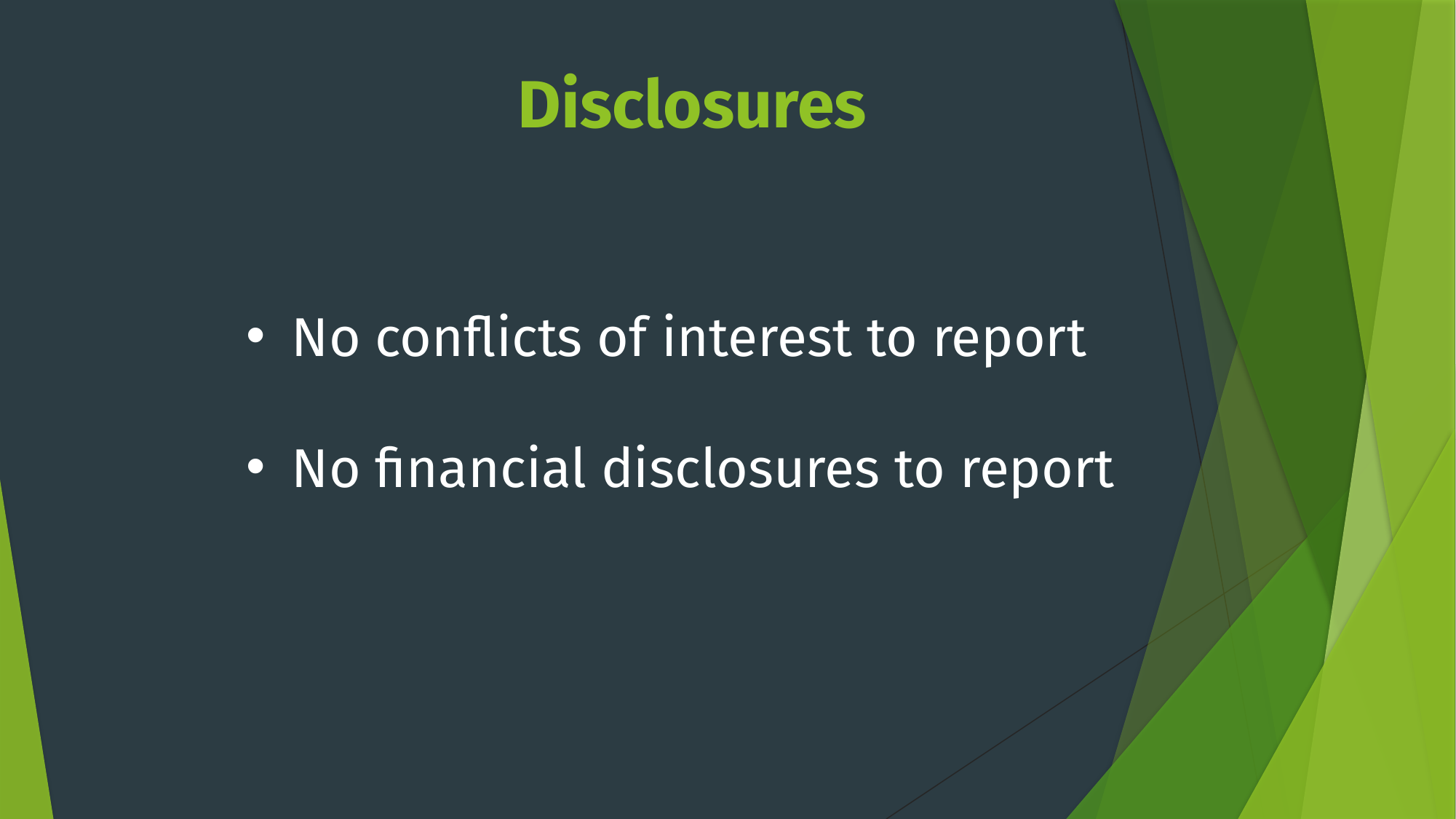

# Disclosures
No conflicts of interest to report

No financial disclosures to report